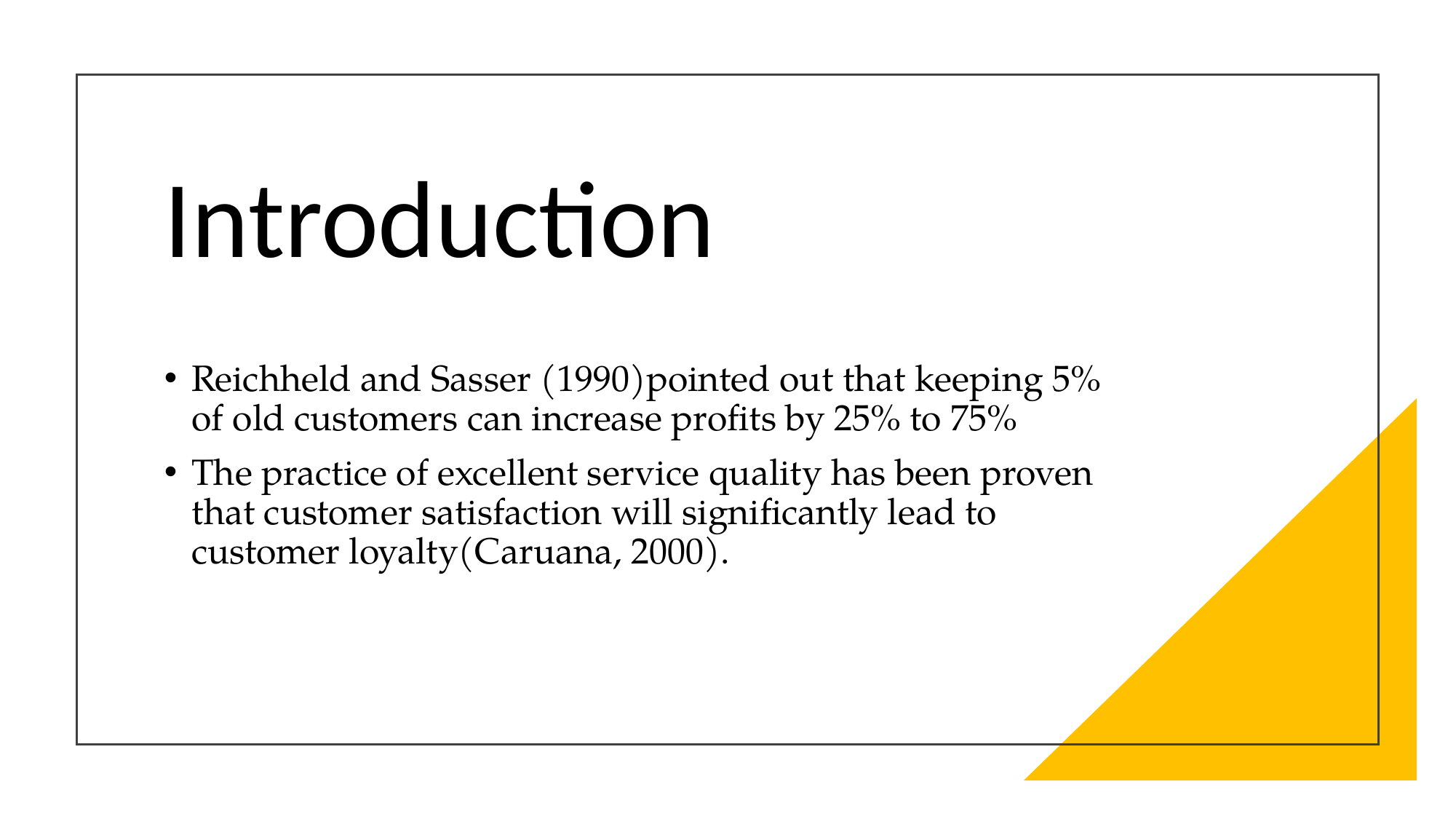

# Introduction
Reichheld and Sasser (1990)pointed out that keeping 5% of old customers can increase profits by 25% to 75%
The practice of excellent service quality has been proven that customer satisfaction will significantly lead to customer loyalty(Caruana, 2000).